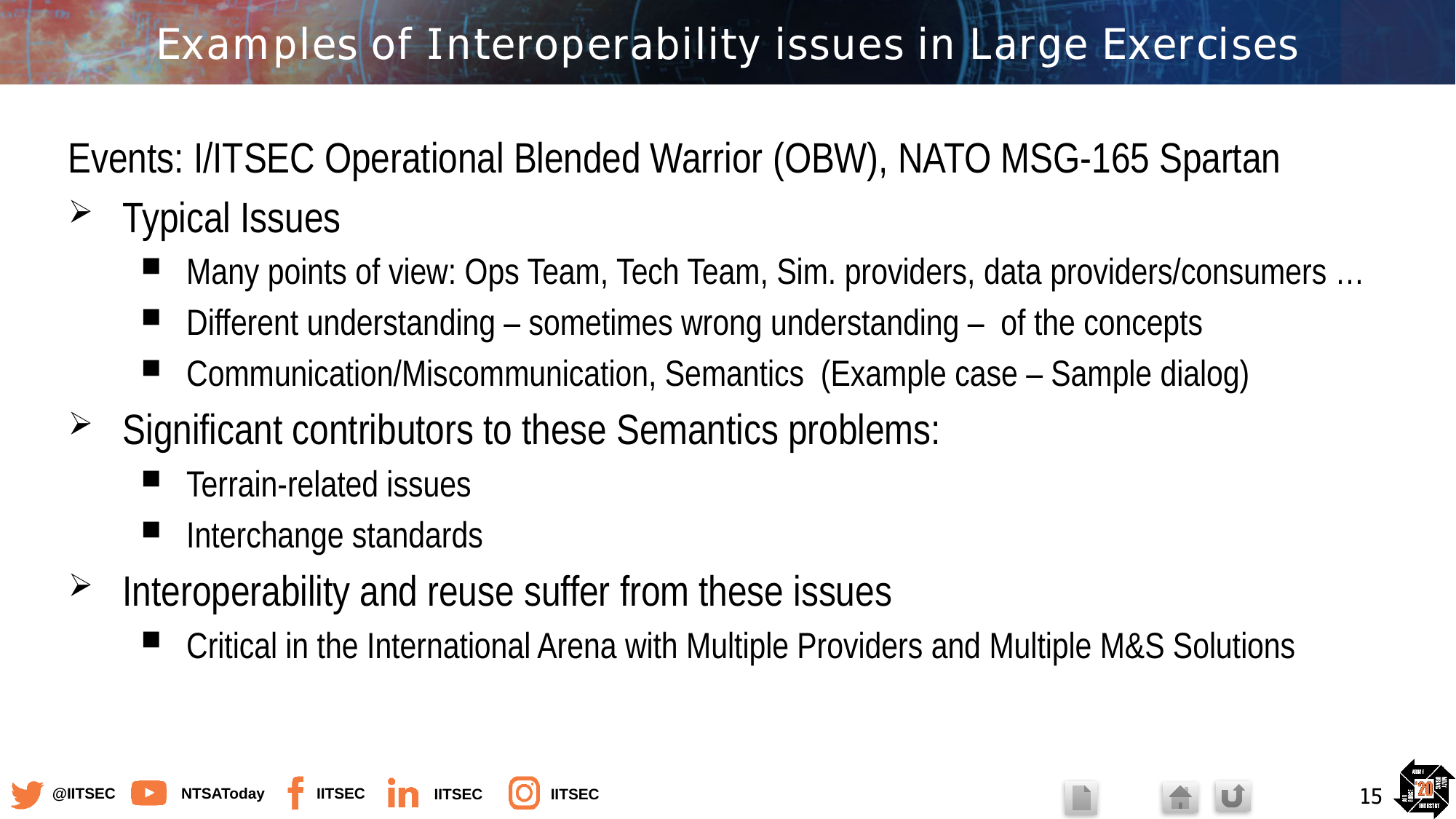

# Examples of Interoperability issues in Large Exercises
Events: I/ITSEC Operational Blended Warrior (OBW), NATO MSG-165 Spartan
Typical Issues
Many points of view: Ops Team, Tech Team, Sim. providers, data providers/consumers …
Different understanding – sometimes wrong understanding –  of the concepts
Communication/Miscommunication, Semantics  (Example case – Sample dialog)
Significant contributors to these Semantics problems:
Terrain-related issues
Interchange standards
Interoperability and reuse suffer from these issues
Critical in the International Arena with Multiple Providers and Multiple M&S Solutions

15